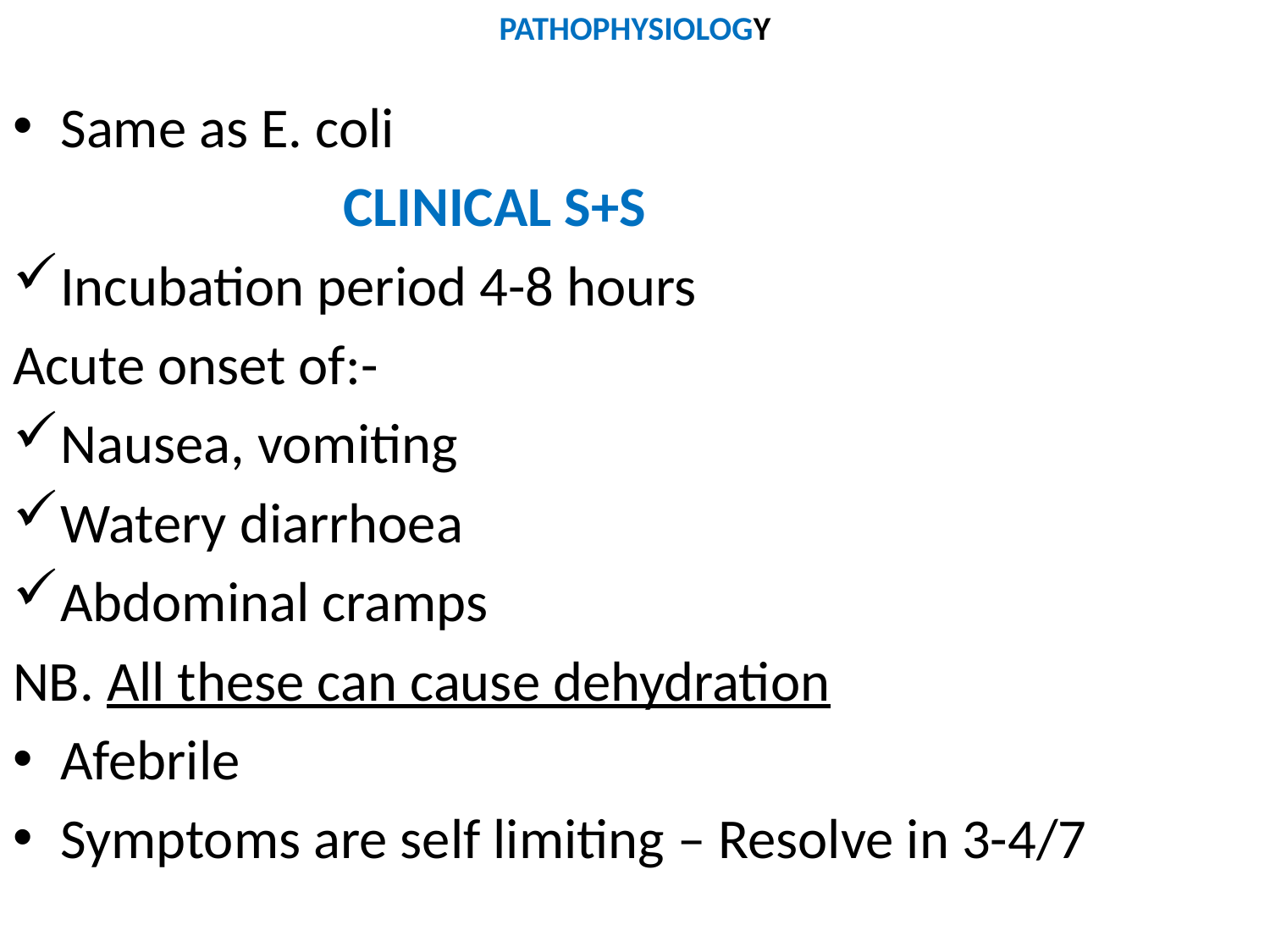

# PATHOPHYSIOLOGY
Same as E. coli
                          CLINICAL S+S
Incubation period 4-8 hours
Acute onset of:-
Nausea, vomiting
Watery diarrhoea
Abdominal cramps
NB. All these can cause dehydration
Afebrile
Symptoms are self limiting – Resolve in 3-4/7